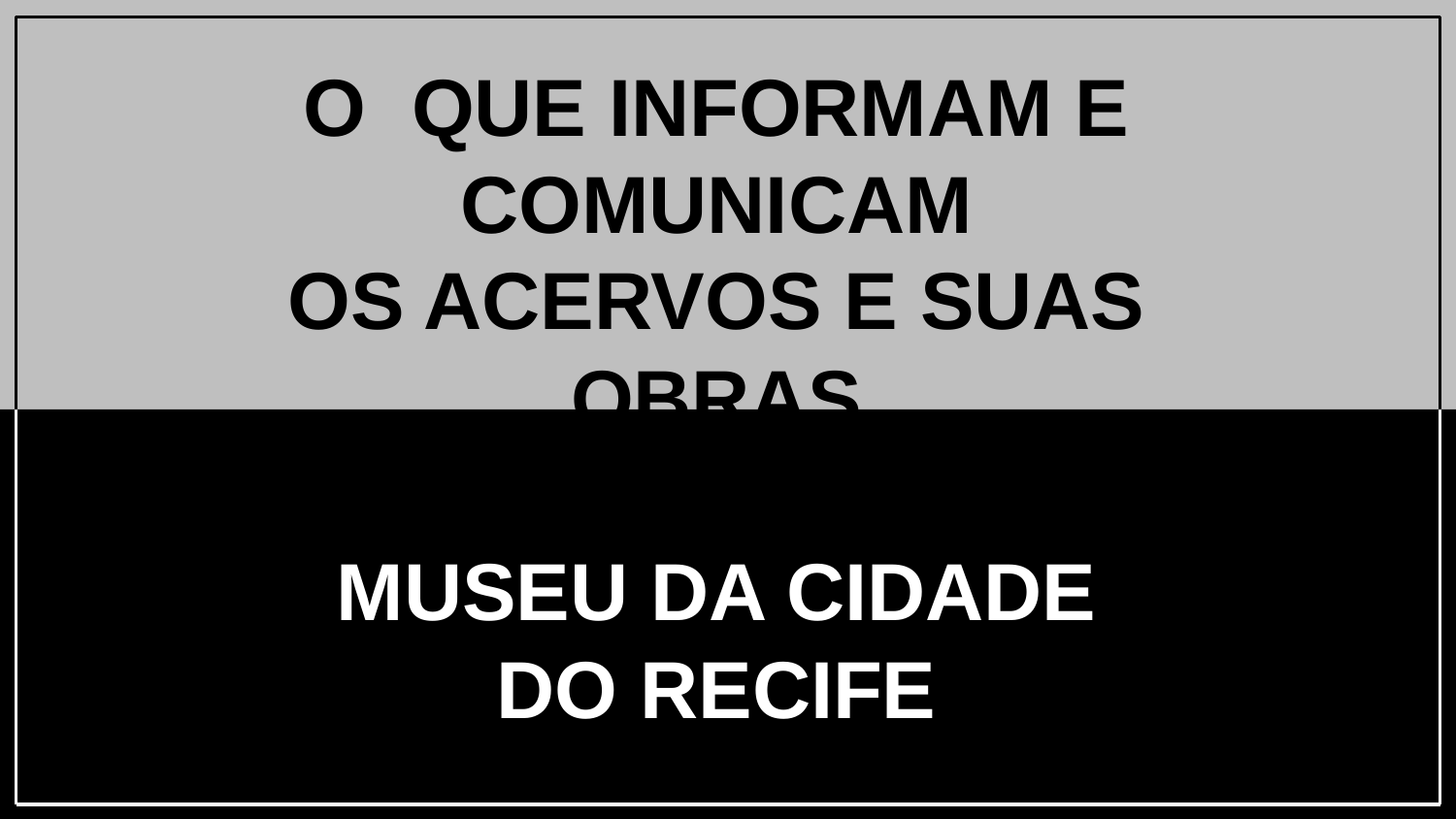

# O  QUE INFORMAM E COMUNICAM OS ACERVOS E SUAS OBRAS MUSEU DA CIDADE DO RECIFE